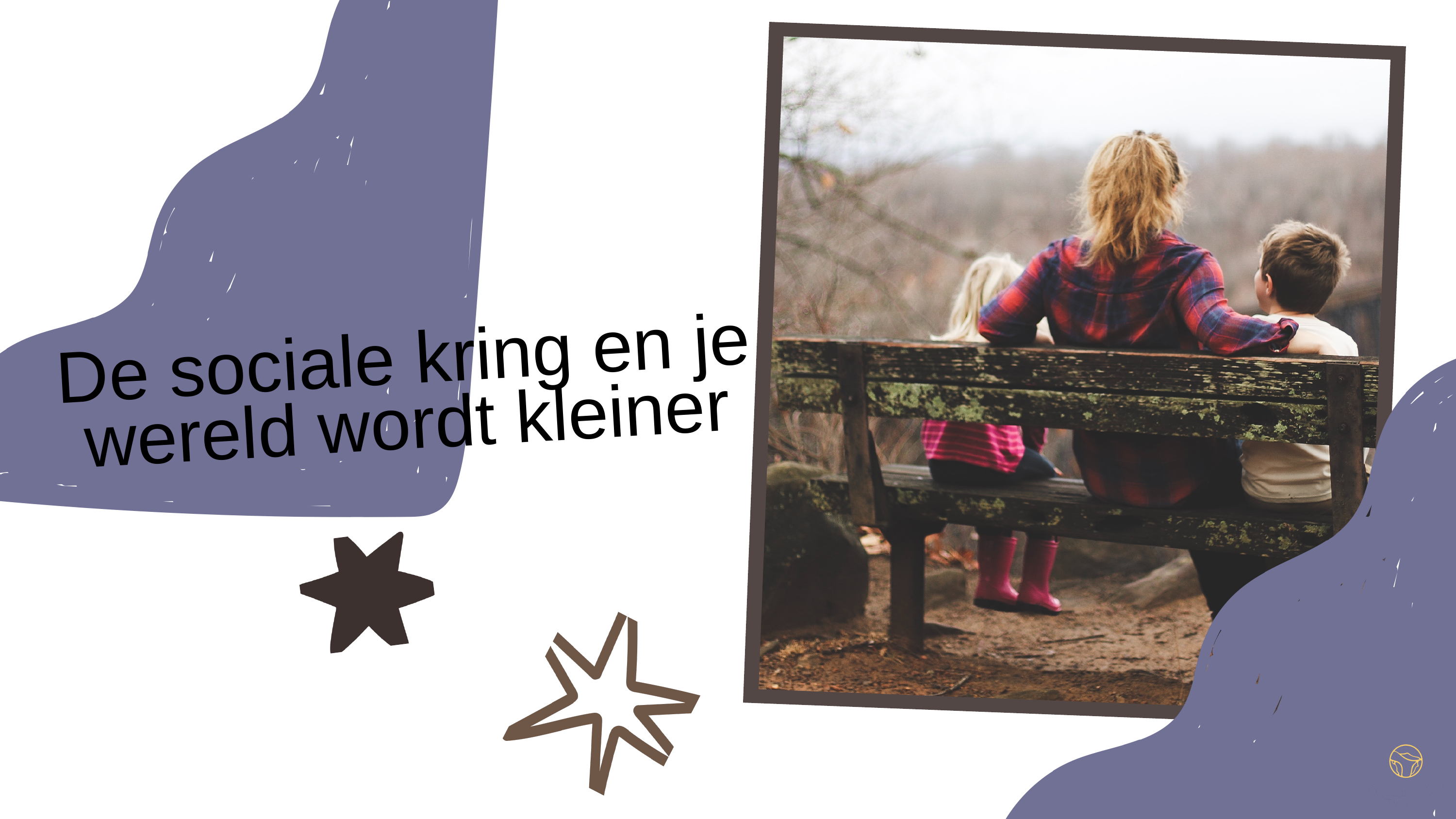

De sociale kring en je wereld wordt kleiner